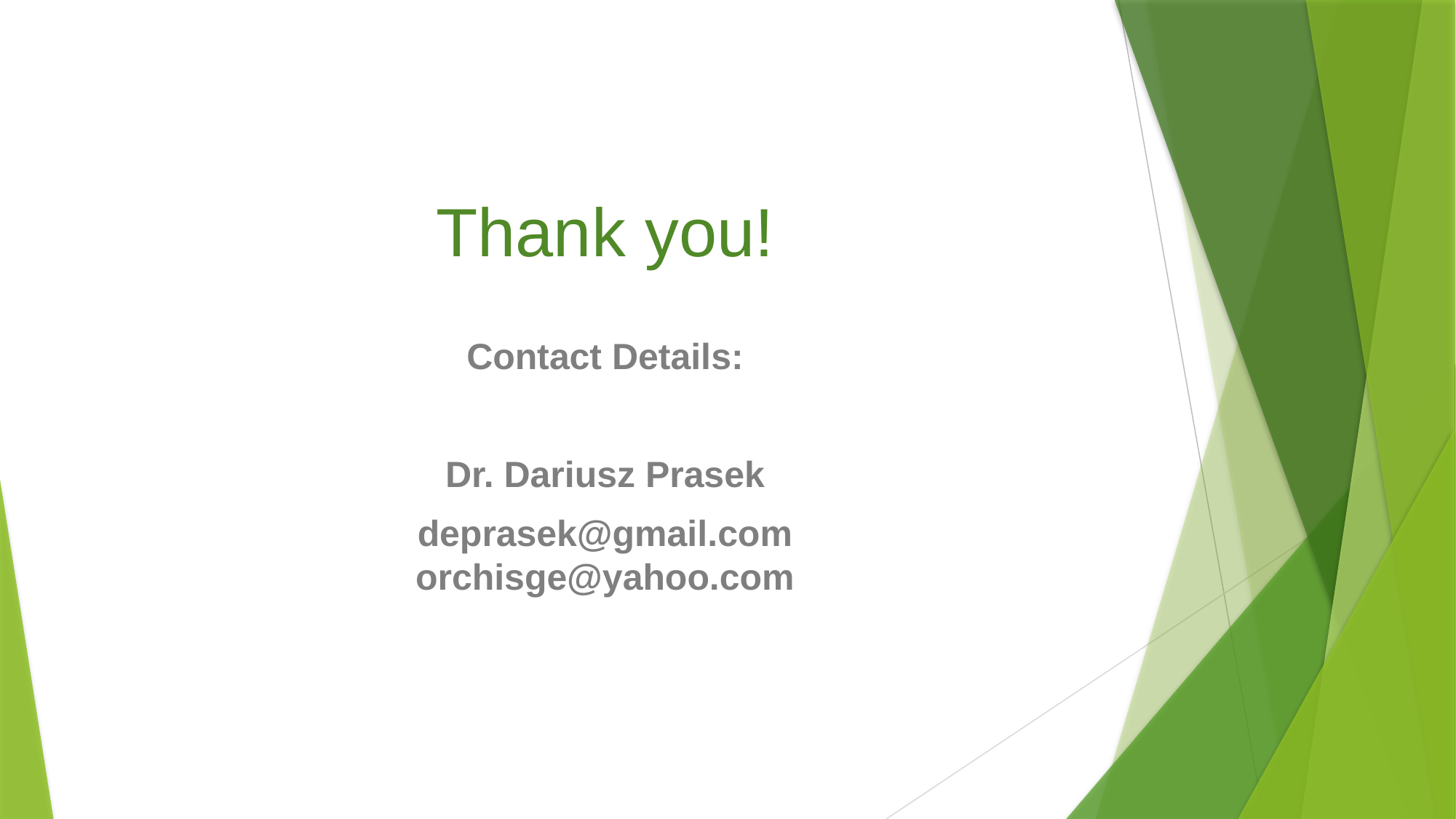

Thank you!

Contact Details:

Dr. Dariusz Prasek
deprasek@gmail.com
orchisge@yahoo.com